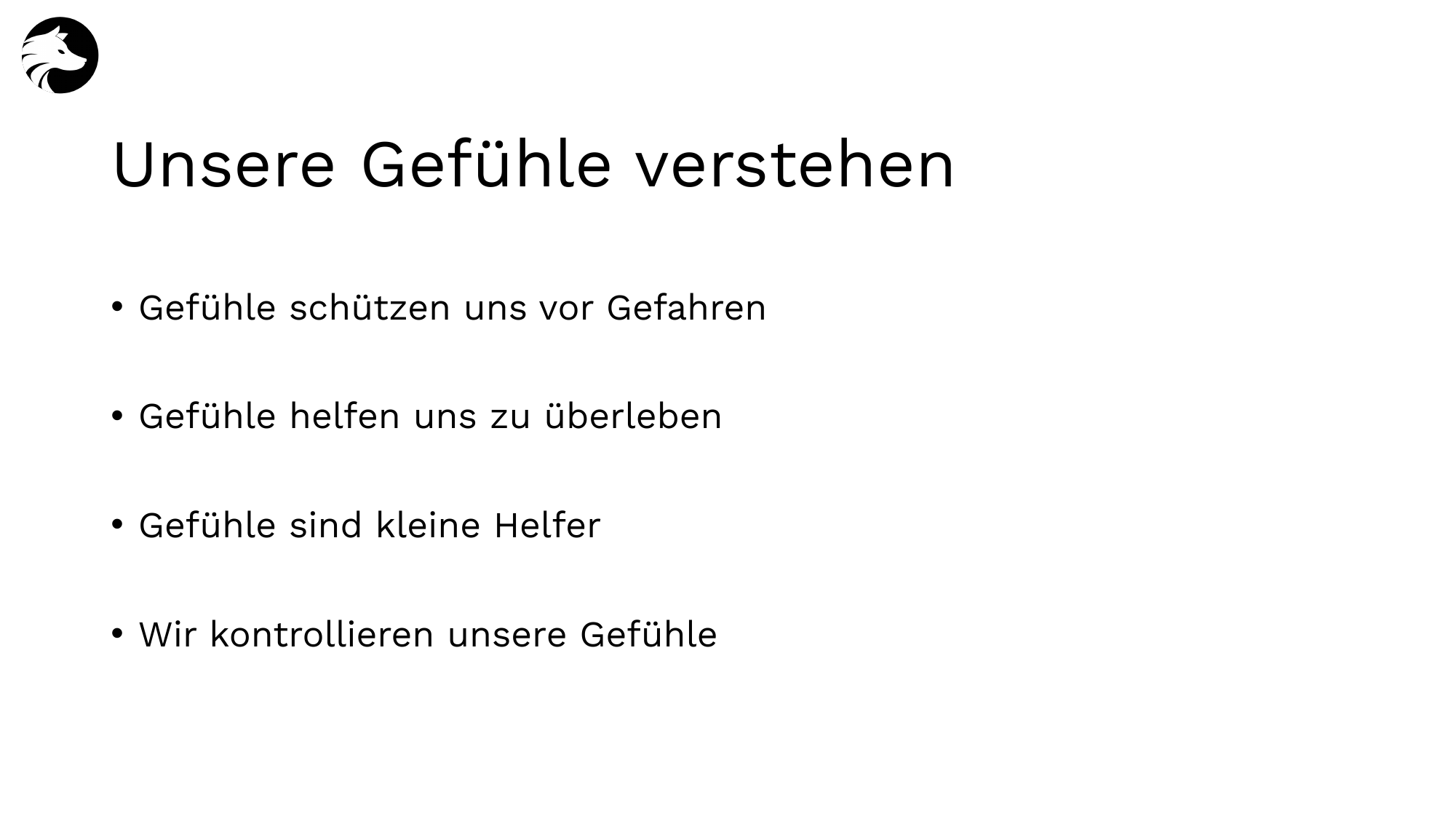

# Unsere Gefühle verstehen
Gefühle schützen uns vor Gefahren

Gefühle helfen uns zu überleben

Gefühle sind kleine Helfer

Wir kontrollieren unsere Gefühle